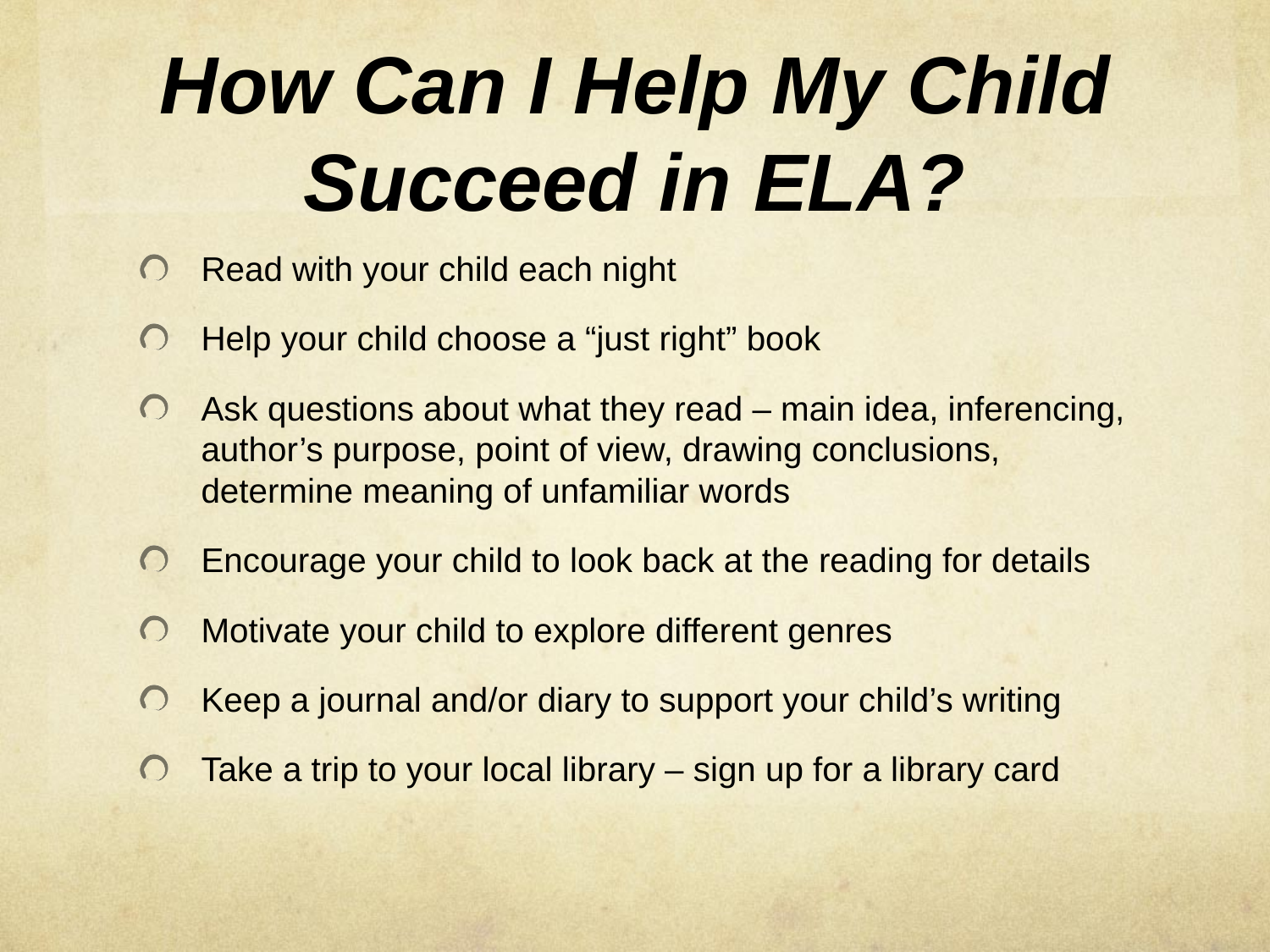

# How Can I Help My Child Succeed in ELA?
Read with your child each night
Help your child choose a “just right” book
Ask questions about what they read – main idea, inferencing, author’s purpose, point of view, drawing conclusions, determine meaning of unfamiliar words
Encourage your child to look back at the reading for details
Motivate your child to explore different genres
Keep a journal and/or diary to support your child’s writing
Take a trip to your local library – sign up for a library card